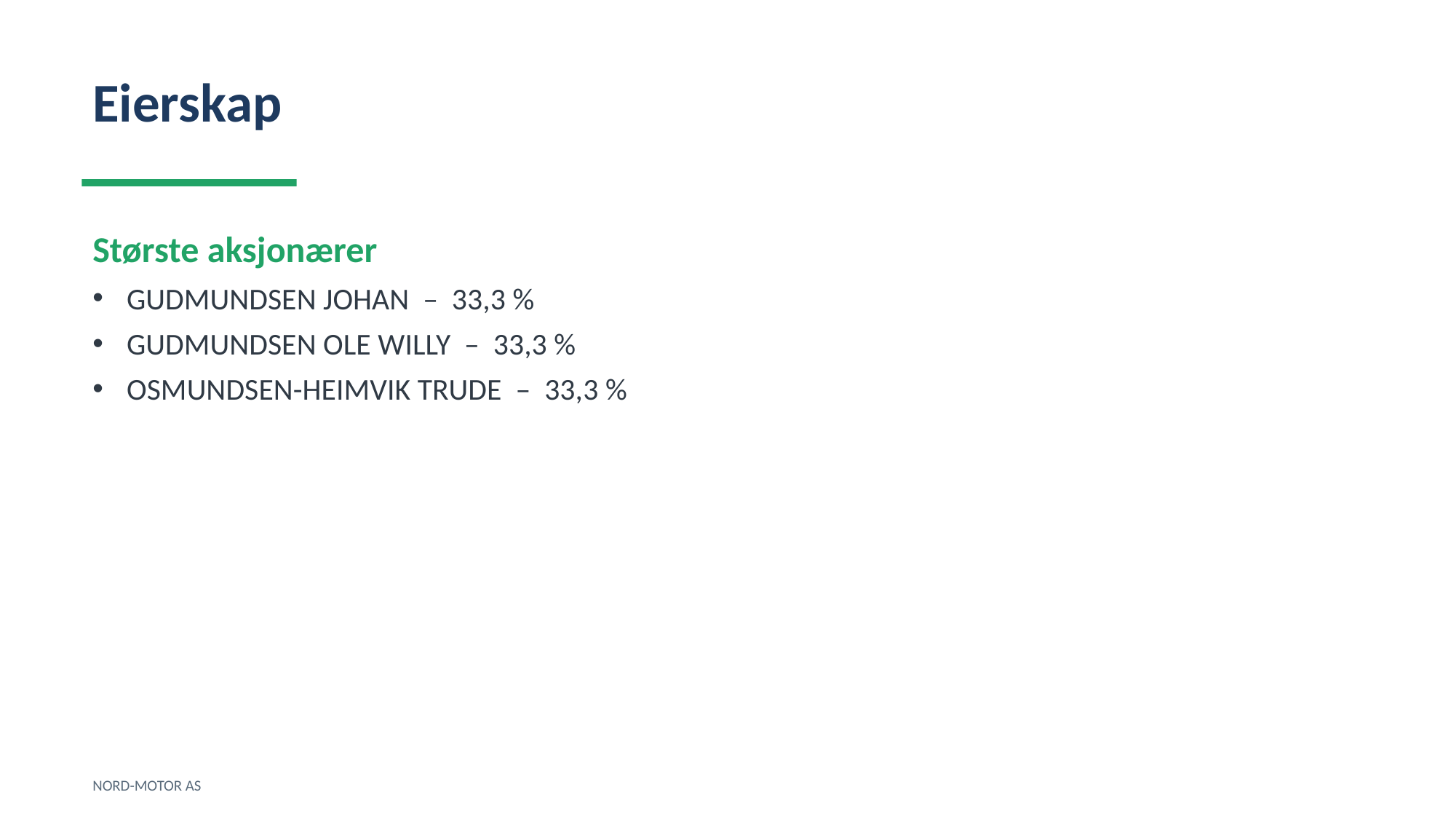

Eierskap

Største aksjonærer
GUDMUNDSEN JOHAN  –  33,3 %
GUDMUNDSEN OLE WILLY  –  33,3 %
OSMUNDSEN-HEIMVIK TRUDE  –  33,3 %
NORD-MOTOR AS